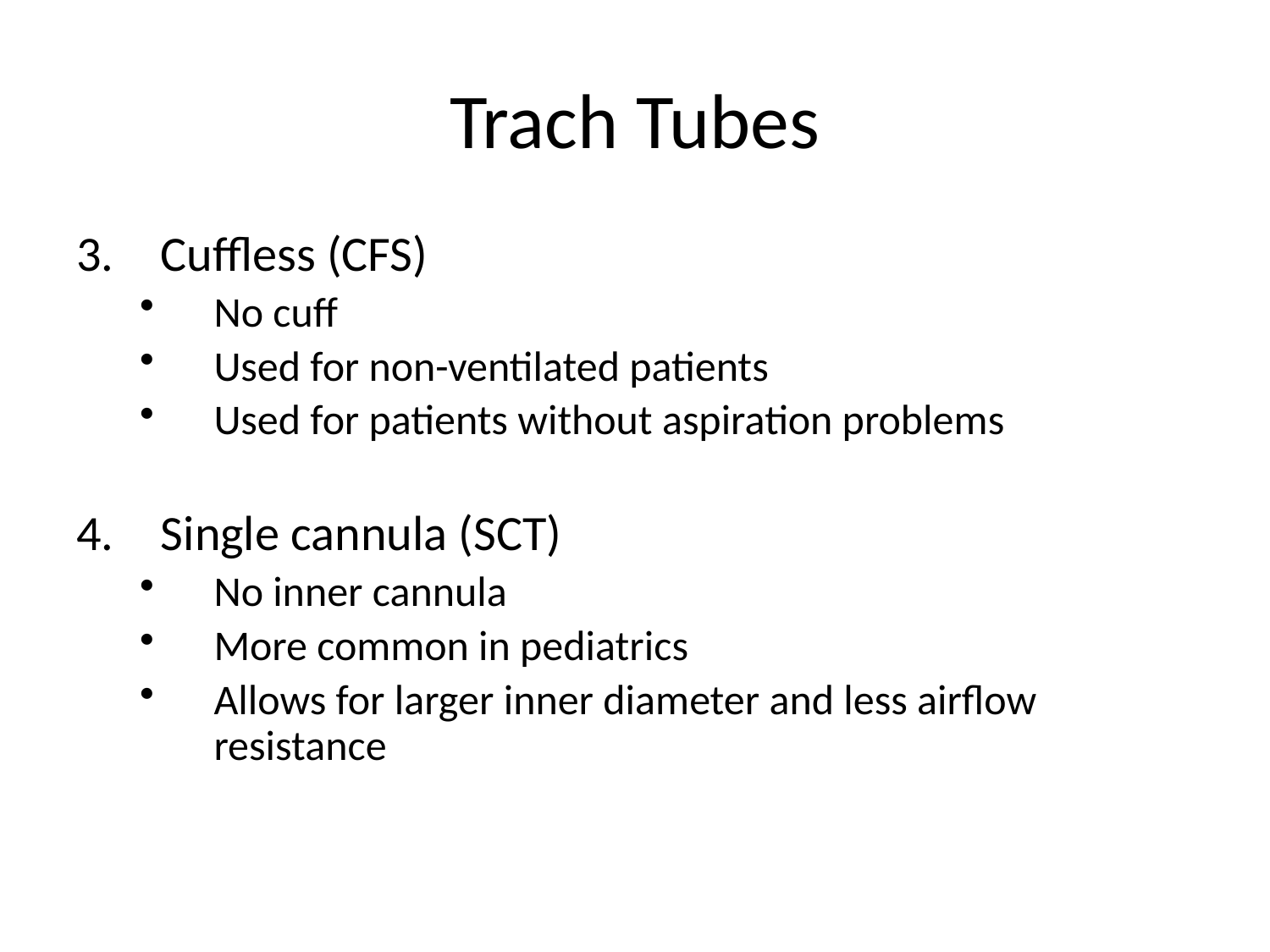

# Trach Tubes
Cuffless (CFS)
No cuff
Used for non-ventilated patients
Used for patients without aspiration problems

Single cannula (SCT)
No inner cannula
More common in pediatrics
Allows for larger inner diameter and less airflow resistance